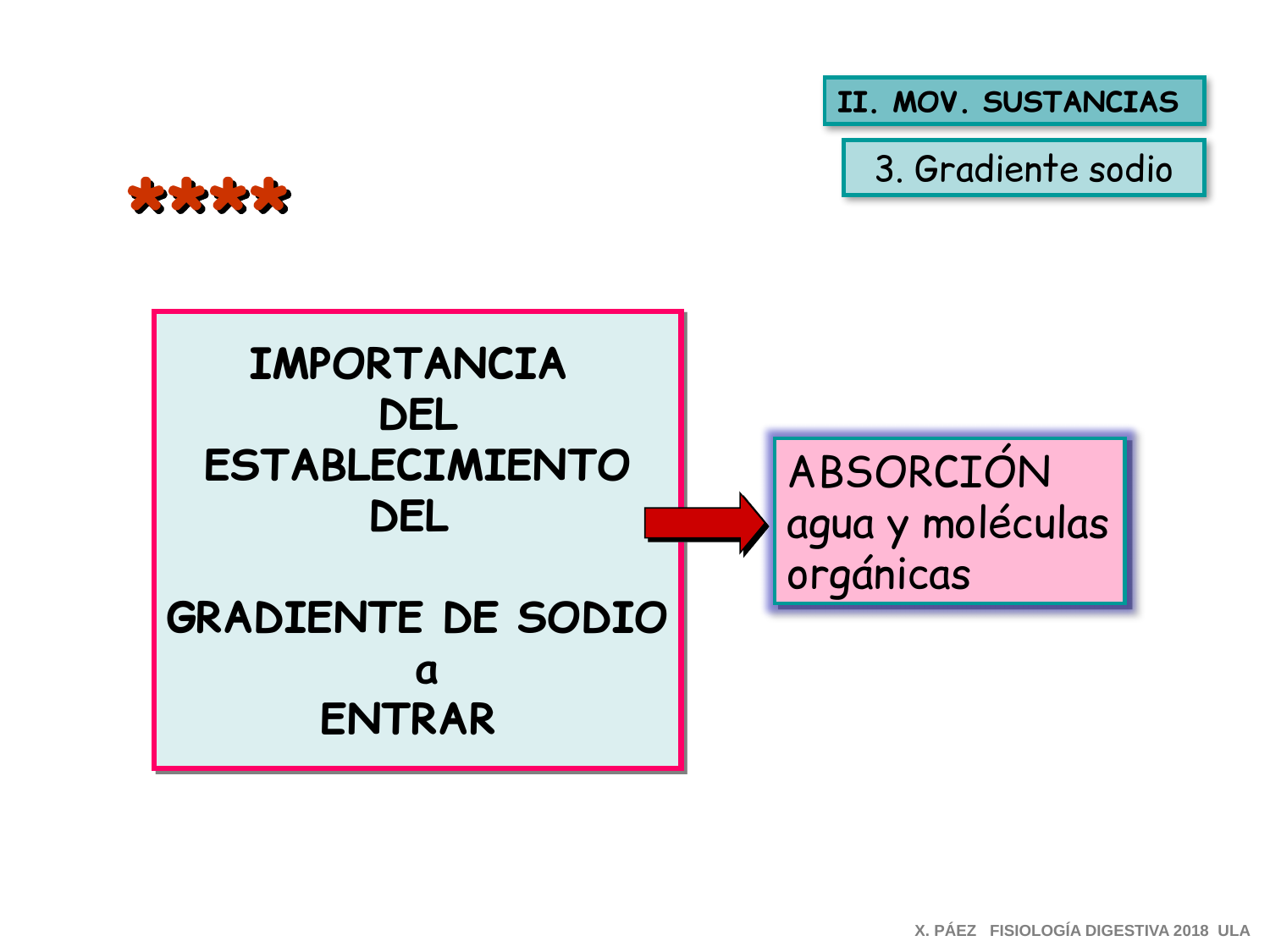

II. MOV. SUSTANCIAS
3. Gradiente sodio
****

IMPORTANCIA
DEL
ESTABLECIMIENTO
DEL

GRADIENTE DE SODIO
 a
ENTRAR

ABSORCIÓN
agua y moléculas orgánicas

X. PÁEZ   FISIOLOGÍA DIGESTIVA 2018  ULA